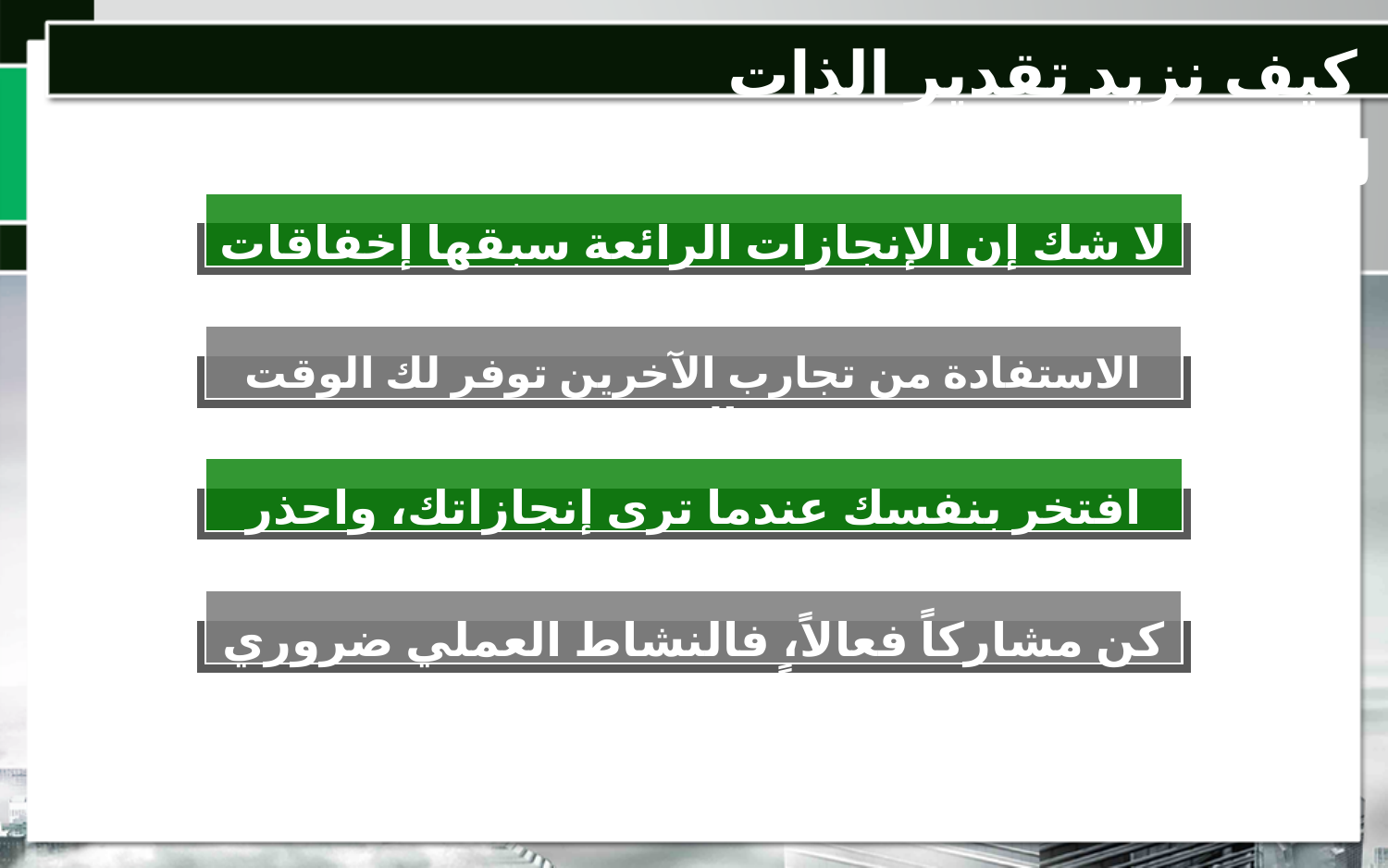

كيف نزيد تقدير الذات لدينا؟

لا شك إن الإنجازات الرائعة سبقها إخفاقات عديدة

الاستفادة من تجارب الآخرين توفر لك الوقت والجهد

افتخر بنفسك عندما ترى إنجازاتك، واحذر من الغرور والكبر

كن مشاركاً فعالاً، فالنشاط العملي ضروري جداً لبناء الذات